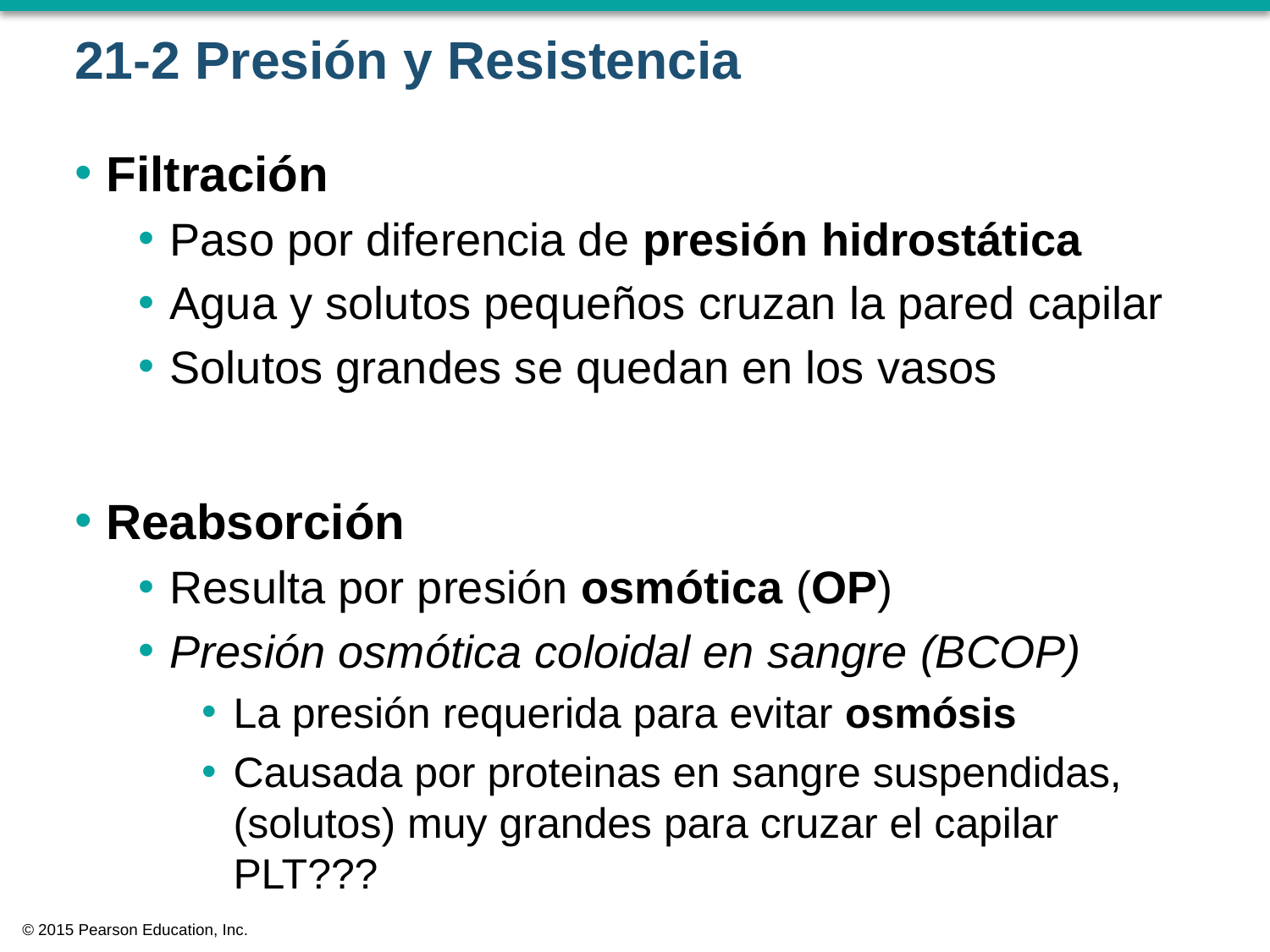

# 21-2 Presión y Resistencia
Filtración
Paso por diferencia de presión hidrostática
Agua y solutos pequeños cruzan la pared capilar
Solutos grandes se quedan en los vasos

Reabsorción
Resulta por presión osmótica (OP)
Presión osmótica coloidal en sangre (BCOP)
La presión requerida para evitar osmósis
Causada por proteinas en sangre suspendidas, (solutos) muy grandes para cruzar el capilar PLT???

© 2015 Pearson Education, Inc.